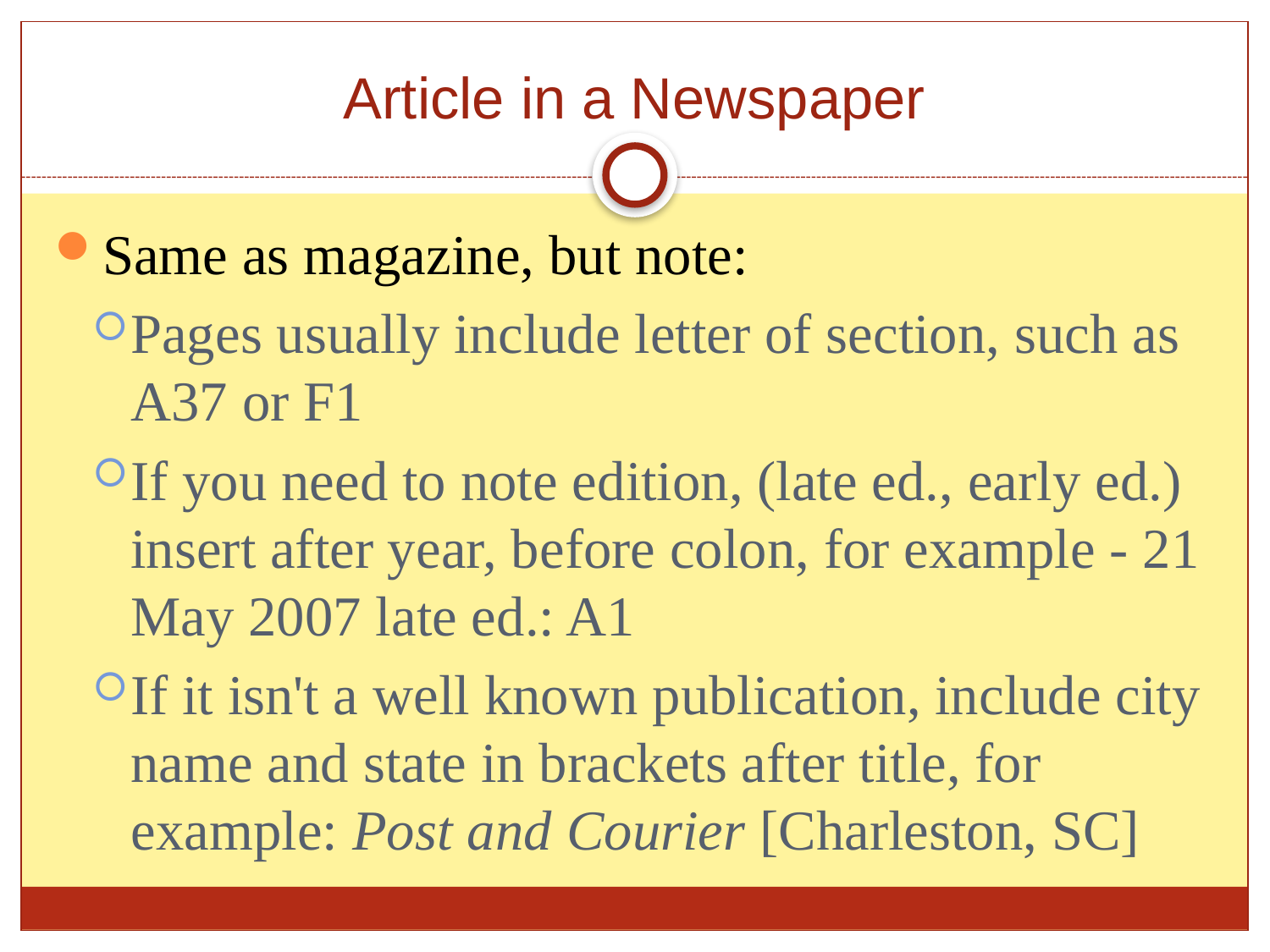

# Article in a Newspaper
Same as magazine, but note:
Pages usually include letter of section, such as A37 or F1
If you need to note edition, (late ed., early ed.) insert after year, before colon, for example - 21 May 2007 late ed.: A1
If it isn't a well known publication, include city name and state in brackets after title, for example: Post and Courier [Charleston, SC]